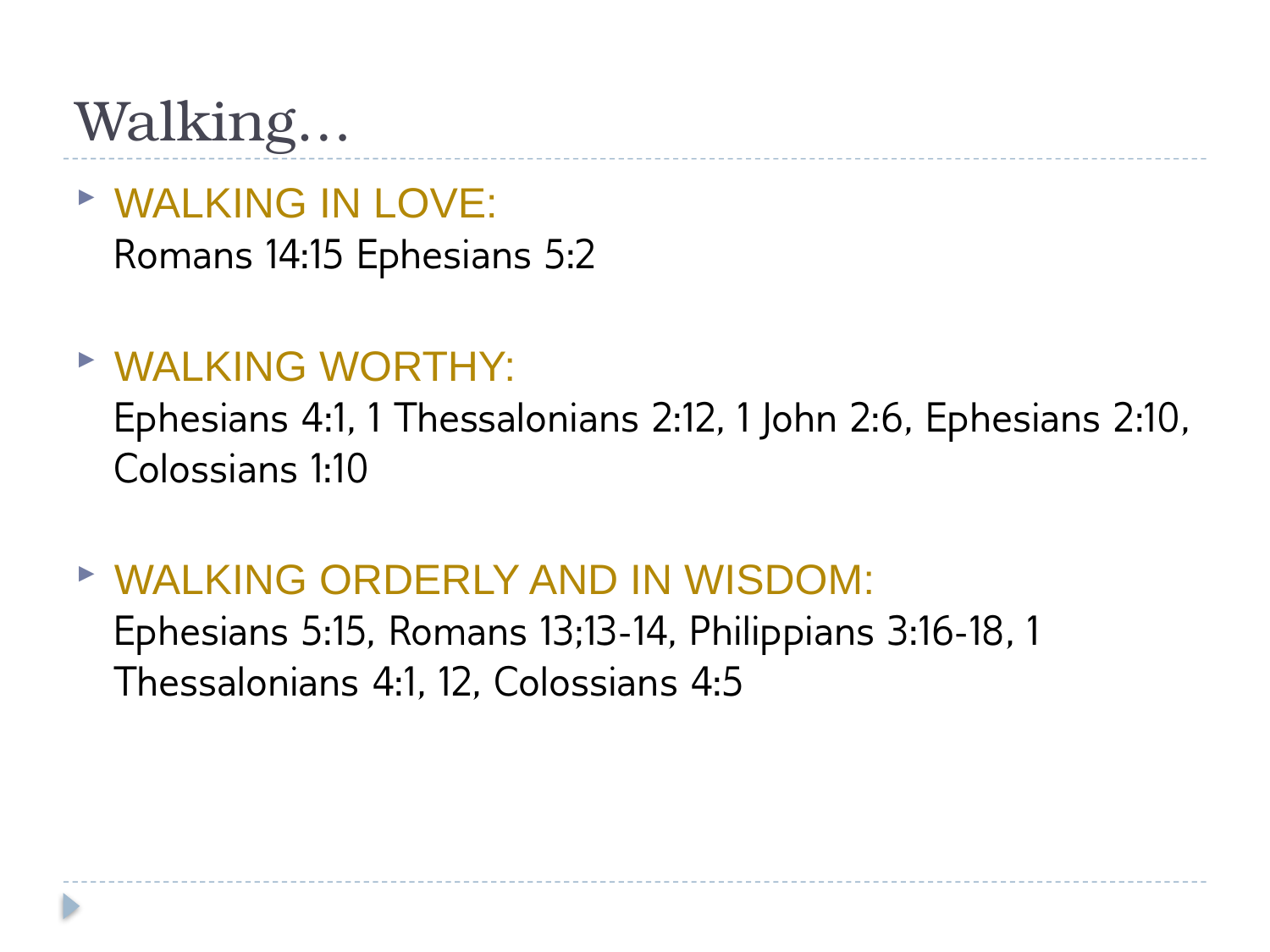

# Walking…
WALKING IN LOVE:
Romans 14:15 Ephesians 5:2
WALKING WORTHY:
Ephesians 4:1, 1 Thessalonians 2:12, 1 John 2:6, Ephesians 2:10, Colossians 1:10
WALKING ORDERLY AND IN WISDOM:
Ephesians 5:15, Romans 13;13-14, Philippians 3:16-18, 1 Thessalonians 4:1, 12, Colossians 4:5